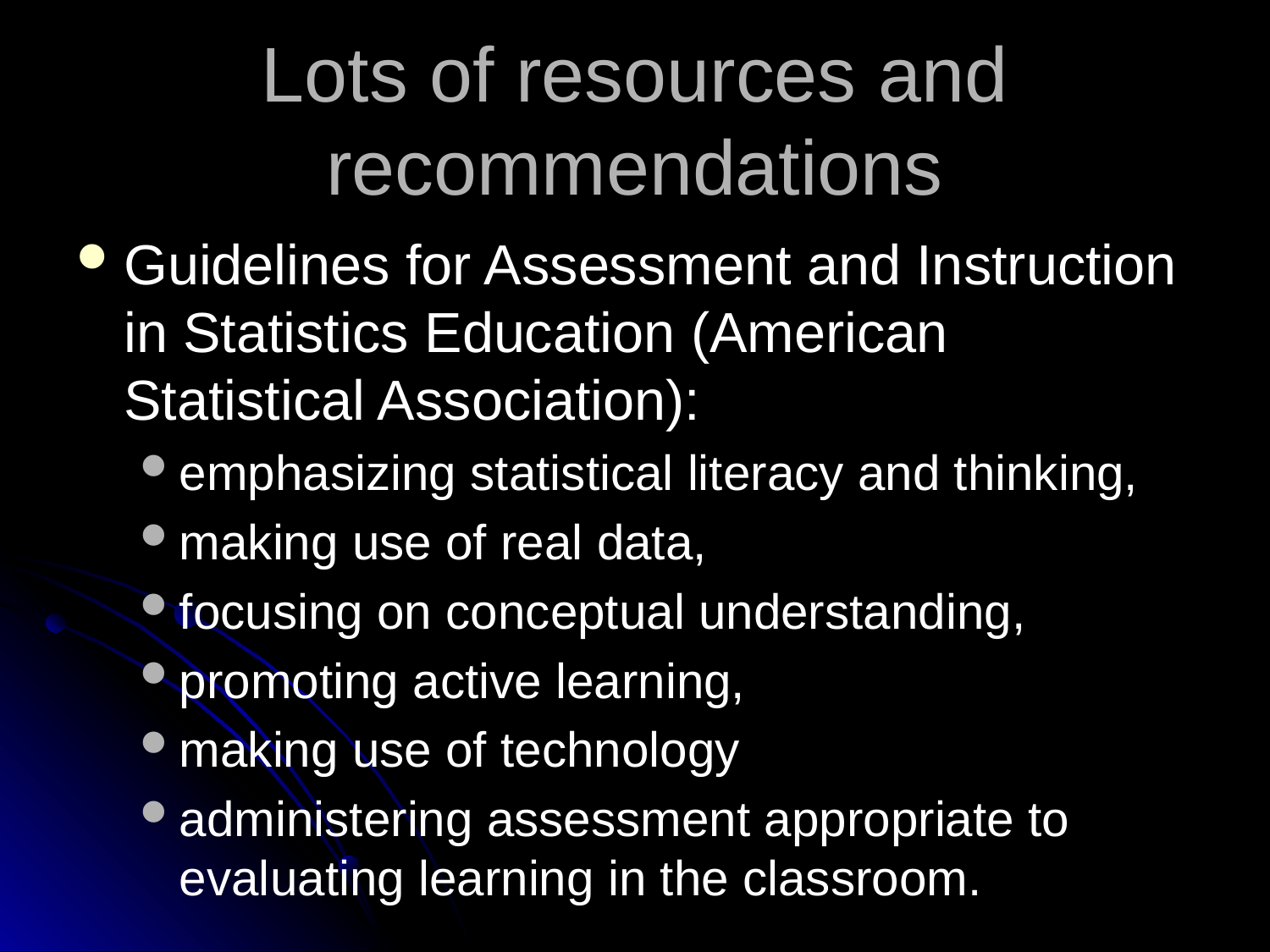

# Lots of resources and recommendations
Guidelines for Assessment and Instruction in Statistics Education (American Statistical Association):
emphasizing statistical literacy and thinking,
making use of real data,
focusing on conceptual understanding,
promoting active learning,
making use of technology
administering assessment appropriate to evaluating learning in the classroom.